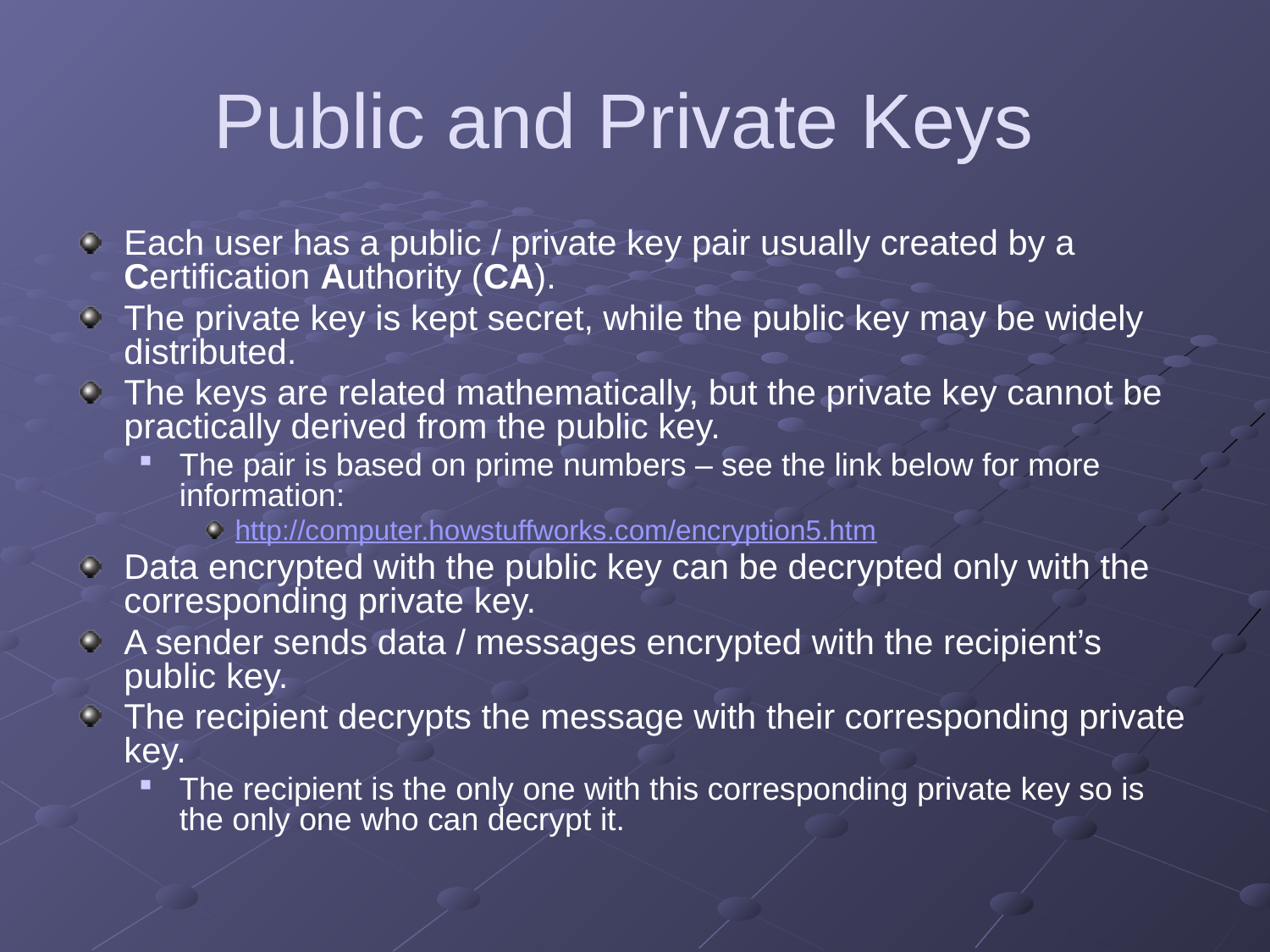

# Public and Private Keys
Each user has a public / private key pair usually created by a Certification Authority (CA).
The private key is kept secret, while the public key may be widely distributed.
The keys are related mathematically, but the private key cannot be practically derived from the public key.
The pair is based on prime numbers – see the link below for more information:
http://computer.howstuffworks.com/encryption5.htm
Data encrypted with the public key can be decrypted only with the corresponding private key.
A sender sends data / messages encrypted with the recipient’s public key.
The recipient decrypts the message with their corresponding private key.
The recipient is the only one with this corresponding private key so is the only one who can decrypt it.